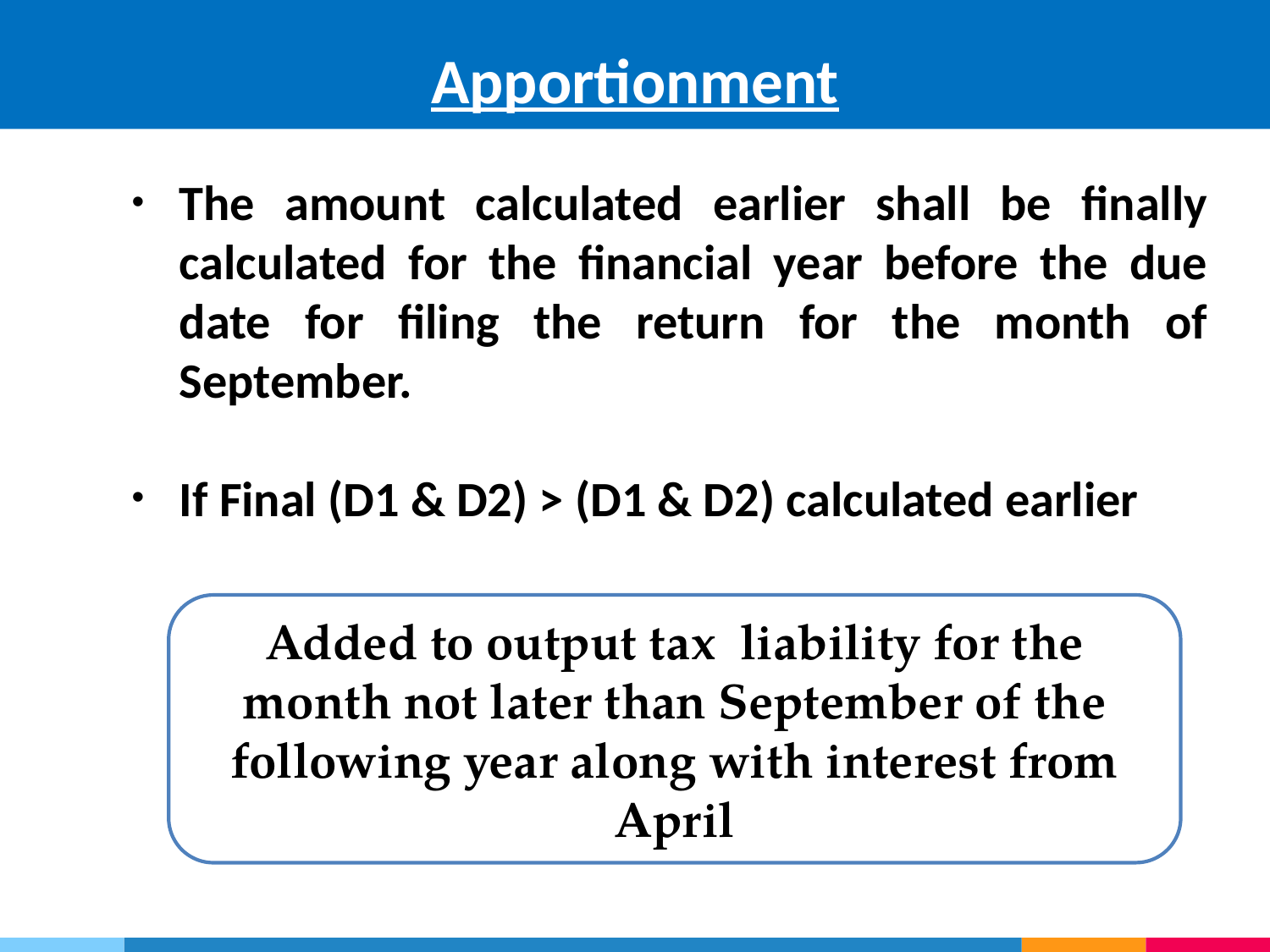

# Apportionment
The amount calculated earlier shall be finally calculated for the financial year before the due date for filing the return for the month of September.

If Final (D1 & D2) > (D1 & D2) calculated earlier

Added to output tax  liability for the month not later than September of the following year along with interest from April